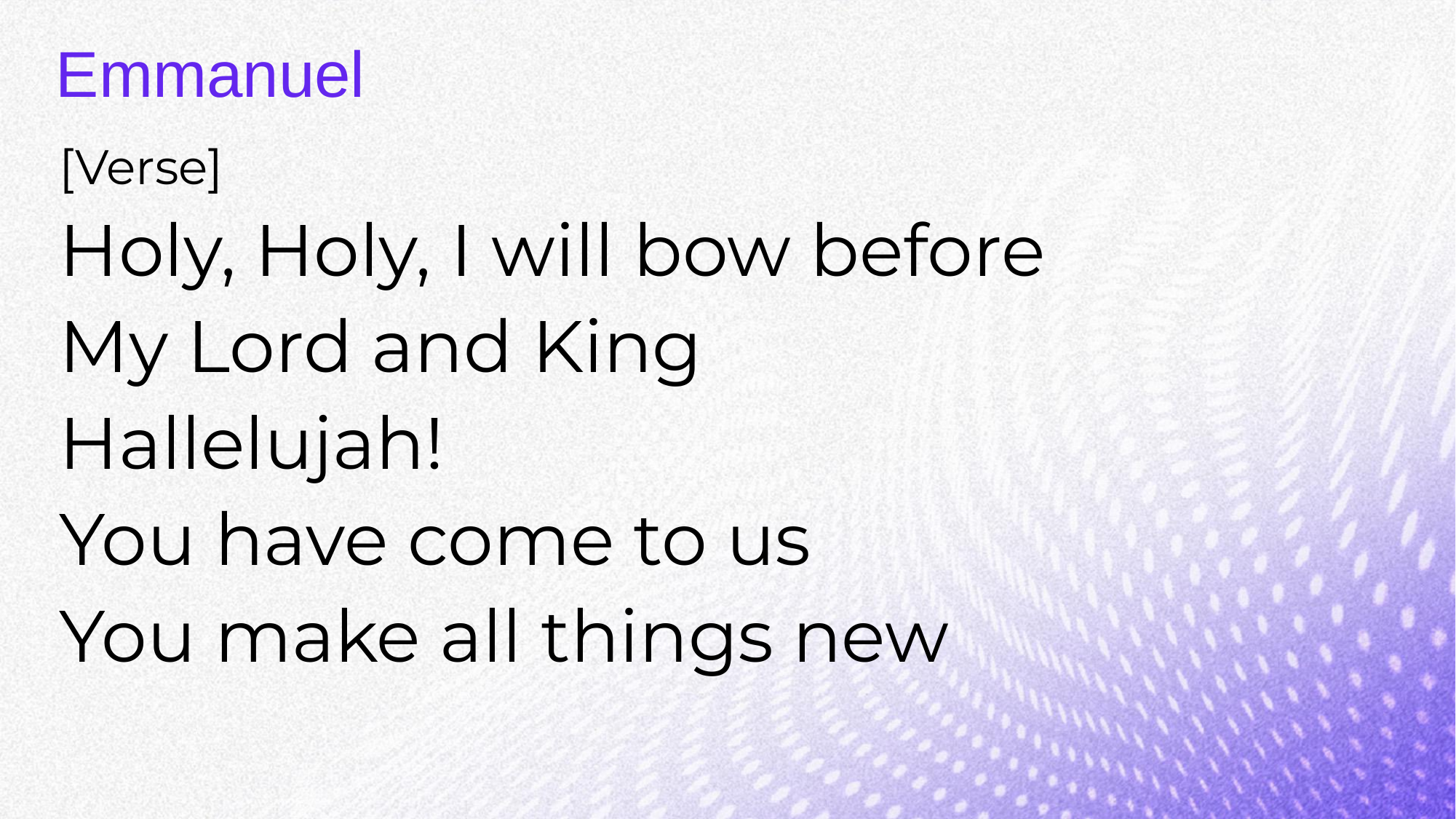

# Emmanuel
[Verse]
Holy, Holy, I will bow before
My Lord and King
Hallelujah!
You have come to us
You make all things new